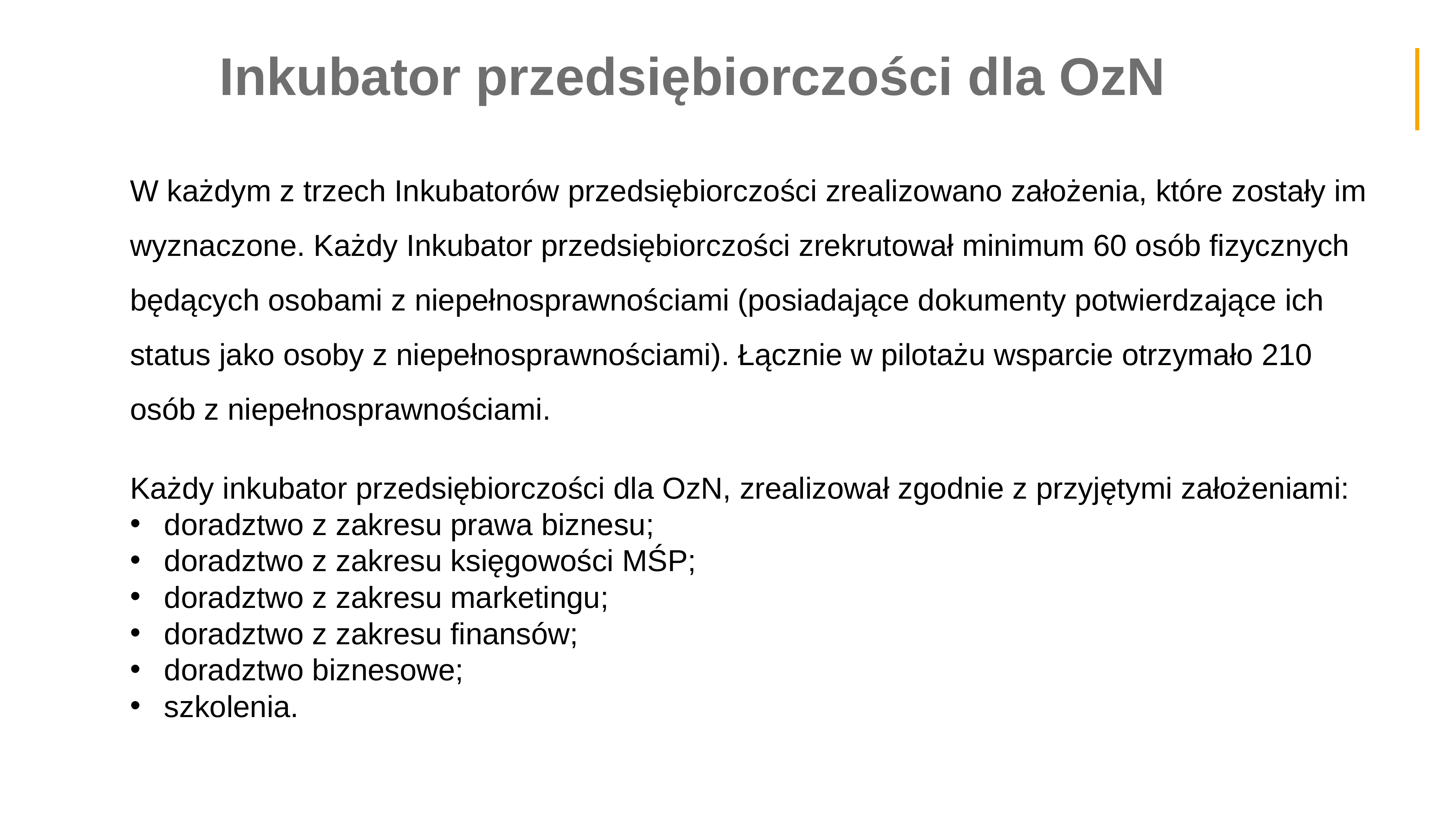

Inkubator przedsiębiorczości dla OzN

W każdym z trzech Inkubatorów przedsiębiorczości zrealizowano założenia, które zostały im wyznaczone. Każdy Inkubator przedsiębiorczości zrekrutował minimum 60 osób fizycznych będących osobami z niepełnosprawnościami (posiadające dokumenty potwierdzające ich status jako osoby z niepełnosprawnościami). Łącznie w pilotażu wsparcie otrzymało 210 osób z niepełnosprawnościami.

Każdy inkubator przedsiębiorczości dla OzN, zrealizował zgodnie z przyjętymi założeniami:
doradztwo z zakresu prawa biznesu;
doradztwo z zakresu księgowości MŚP;
doradztwo z zakresu marketingu;
doradztwo z zakresu finansów;
doradztwo biznesowe;
szkolenia.